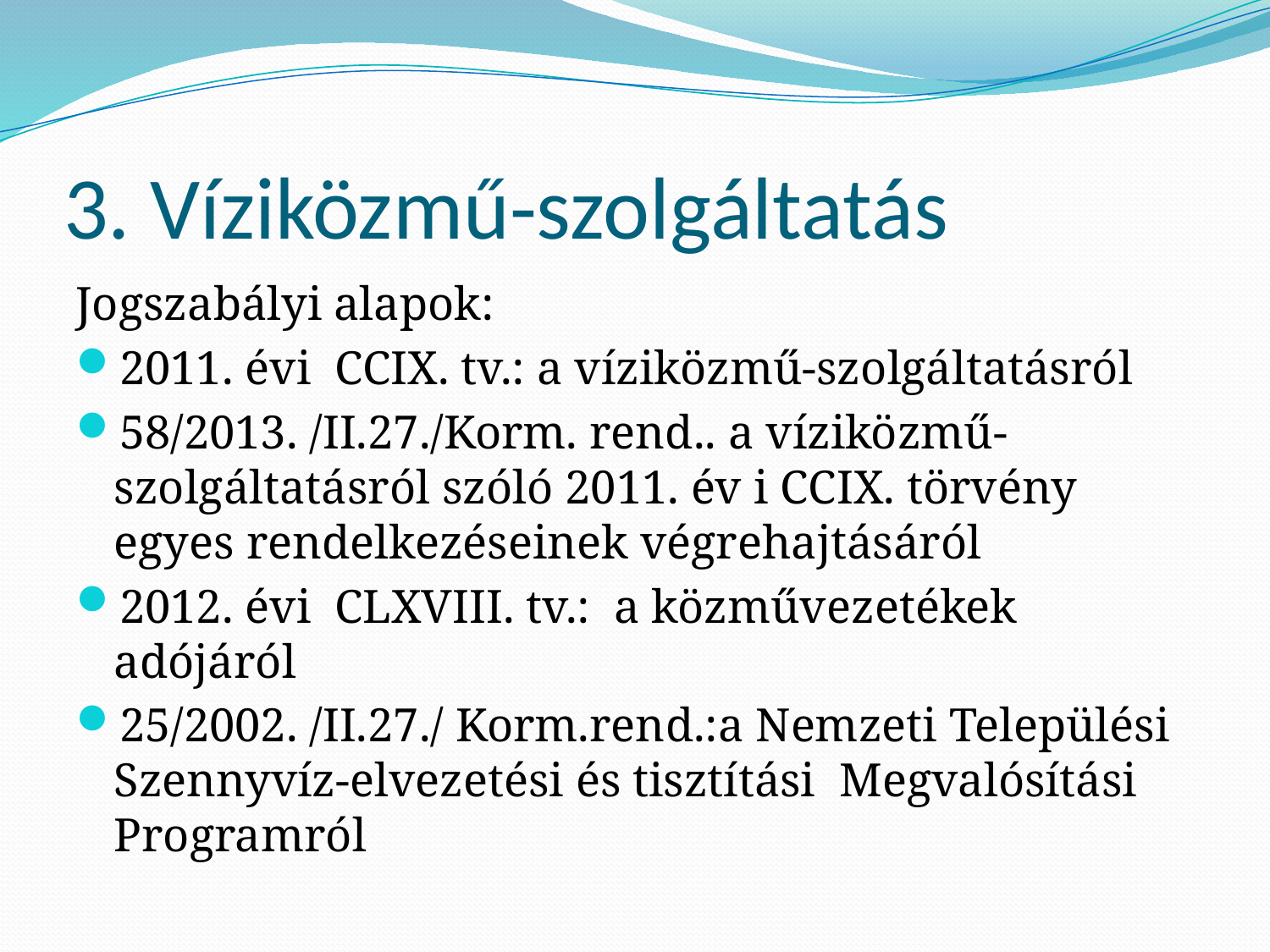

# 3. Víziközmű-szolgáltatás
Jogszabályi alapok:
2011. évi  CCIX. tv.: a víziközmű-szolgáltatásról
58/2013. /II.27./Korm. rend.. a víziközmű-szolgáltatásról szóló 2011. év i CCIX. törvény egyes rendelkezéseinek végrehajtásáról
2012. évi  CLXVIII. tv.:  a közművezetékek adójáról
25/2002. /II.27./ Korm.rend.:a Nemzeti Települési Szennyvíz-elvezetési és tisztítási  Megvalósítási Programról